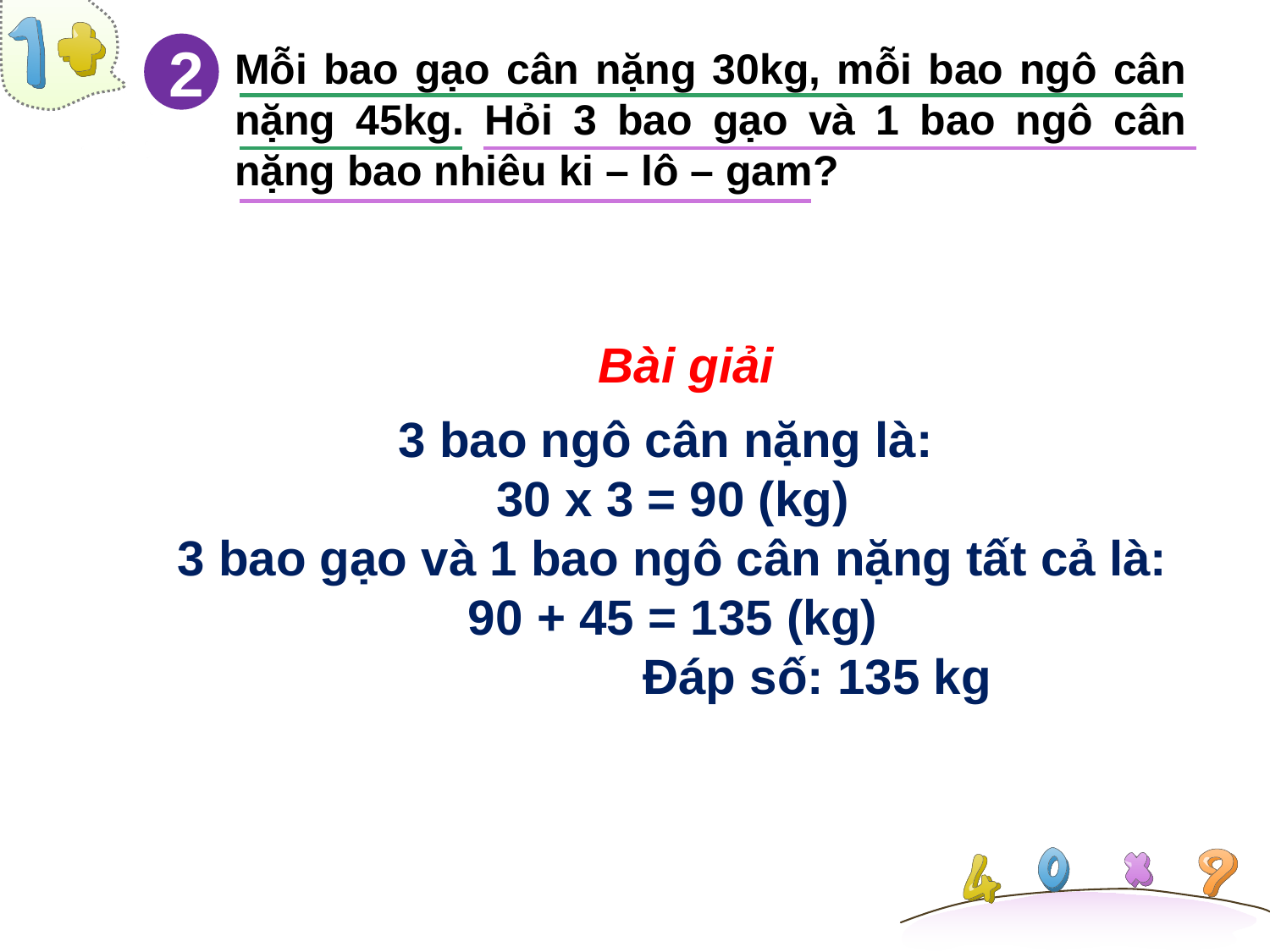

2
Mỗi bao gạo cân nặng 30kg, mỗi bao ngô cân nặng 45kg. Hỏi 3 bao gạo và 1 bao ngô cân nặng bao nhiêu ki – lô – gam?
Bài giải
3 bao ngô cân nặng là:
30 x 3 = 90 (kg)
3 bao gạo và 1 bao ngô cân nặng tất cả là:
90 + 45 = 135 (kg)
                     Đáp số: 135 kg